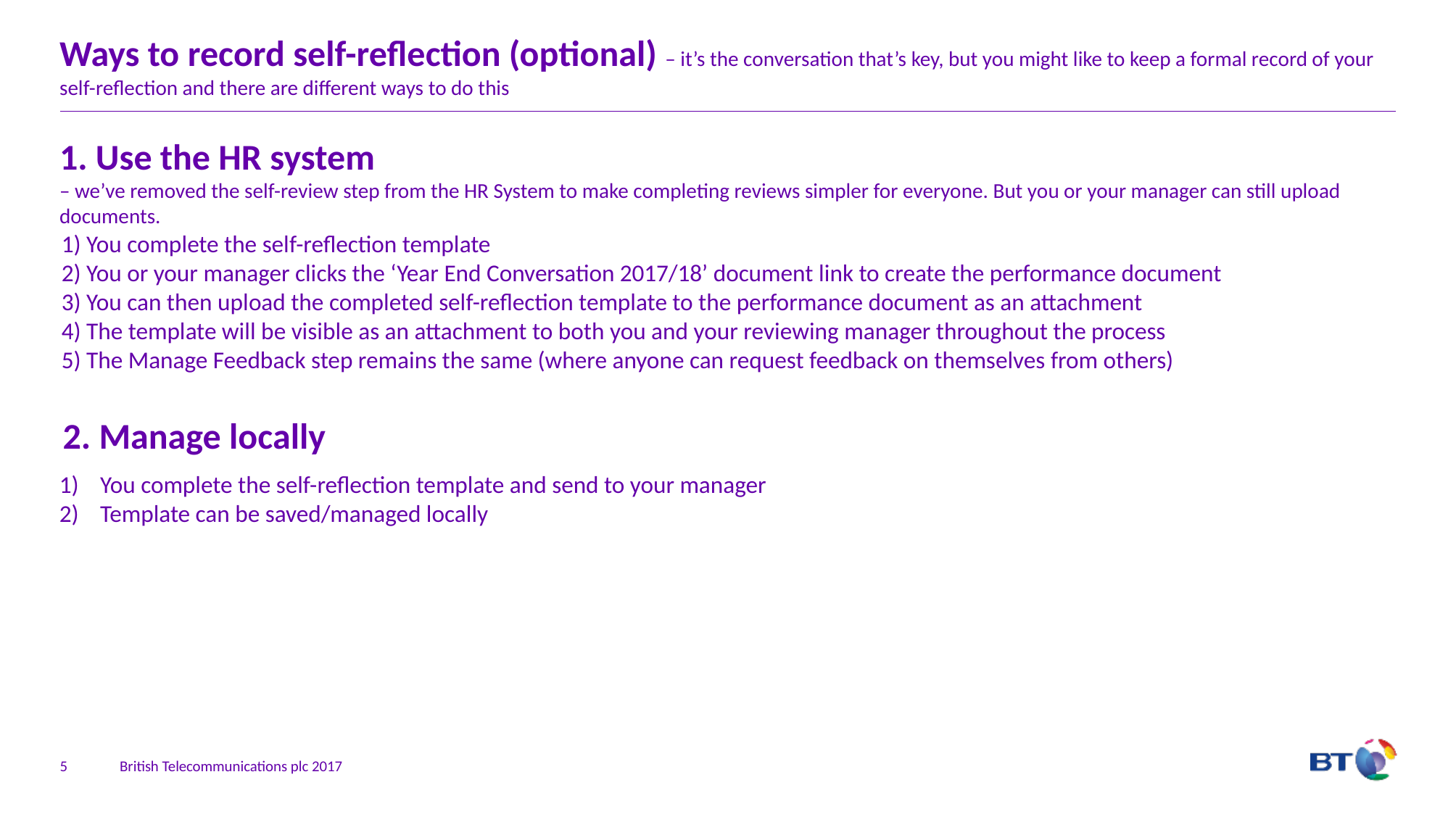

Ways to record self-reflection (optional) – it’s the conversation that’s key, but you might like to keep a formal record of your self-reflection and there are different ways to do this
1. Use the HR system
– we’ve removed the self-review step from the HR System to make completing reviews simpler for everyone. But you or your manager can still upload documents.
# 1) You complete the self-reflection template 2) You or your manager clicks the ‘Year End Conversation 2017/18’ document link to create the performance document 3) You can then upload the completed self-reflection template to the performance document as an attachment 4) The template will be visible as an attachment to both you and your reviewing manager throughout the process 5) The Manage Feedback step remains the same (where anyone can request feedback on themselves from others)
2. Manage locally
You complete the self-reflection template and send to your manager
Template can be saved/managed locally
5